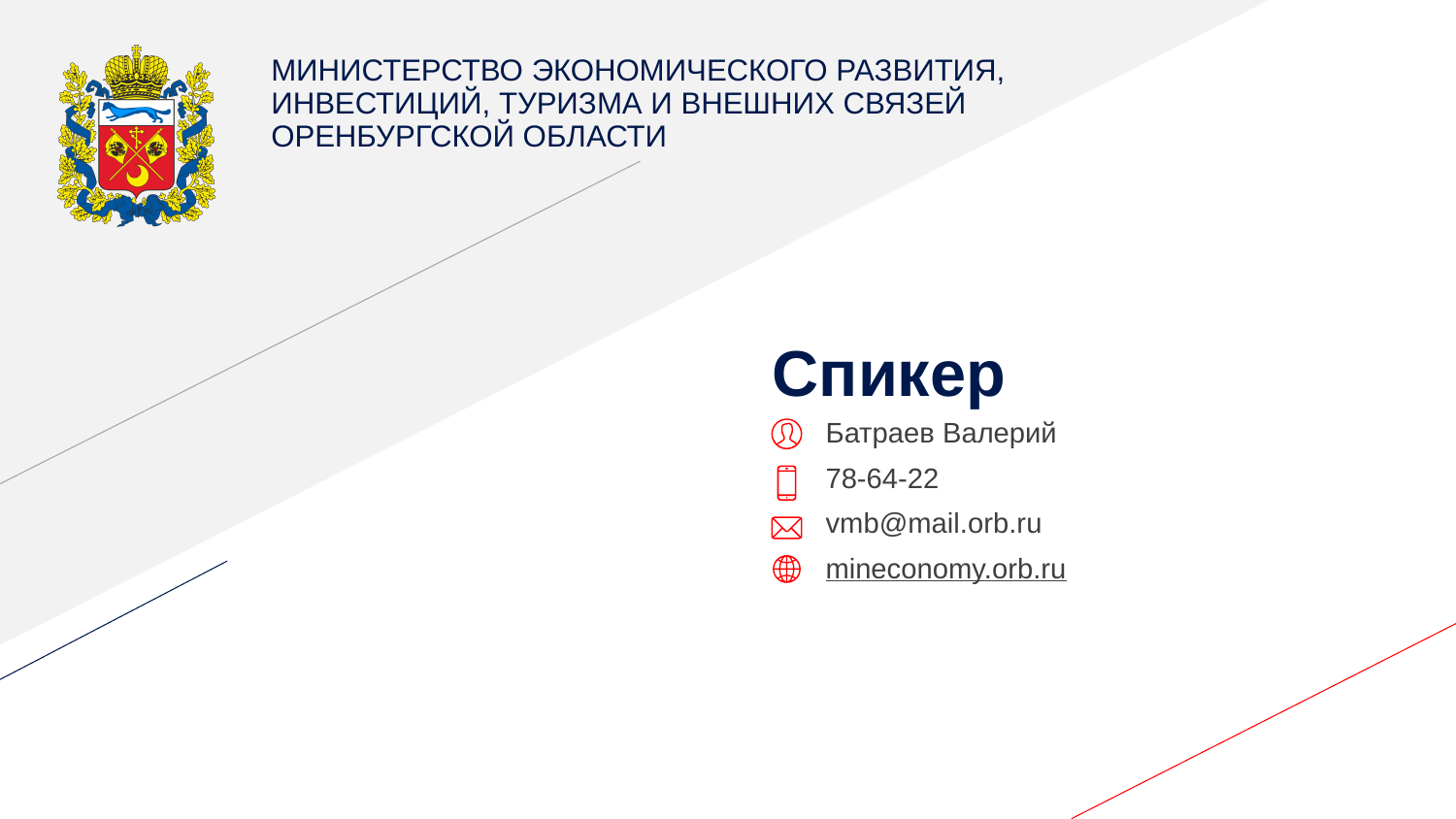

# Спикер
Батраев Валерий
78-64-22
vmb@mail.orb.ru
mineconomy.orb.ru